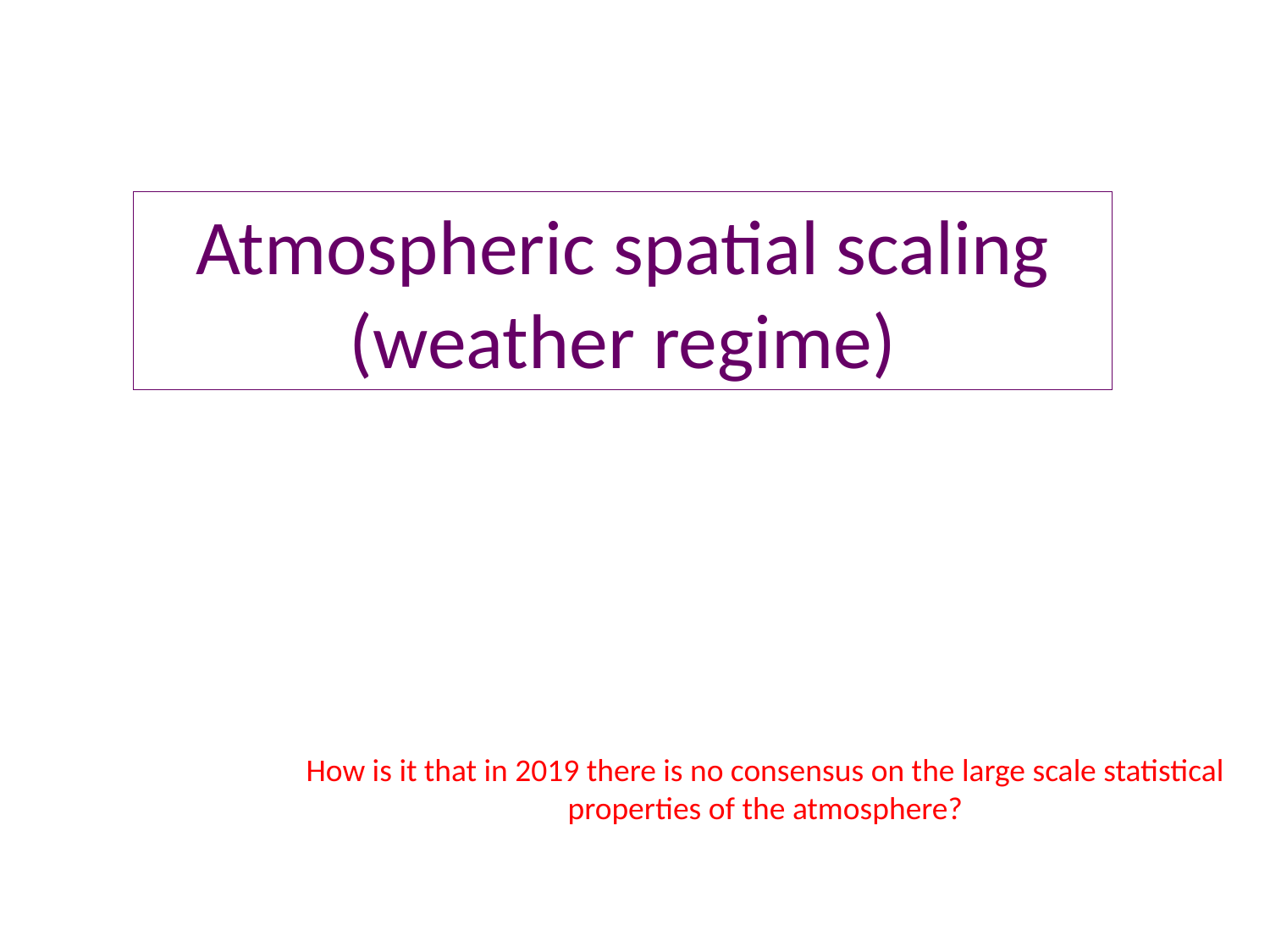

Atmospheric spatial scaling (weather regime)
How is it that in 2019 there is no consensus on the large scale statistical properties of the atmosphere?